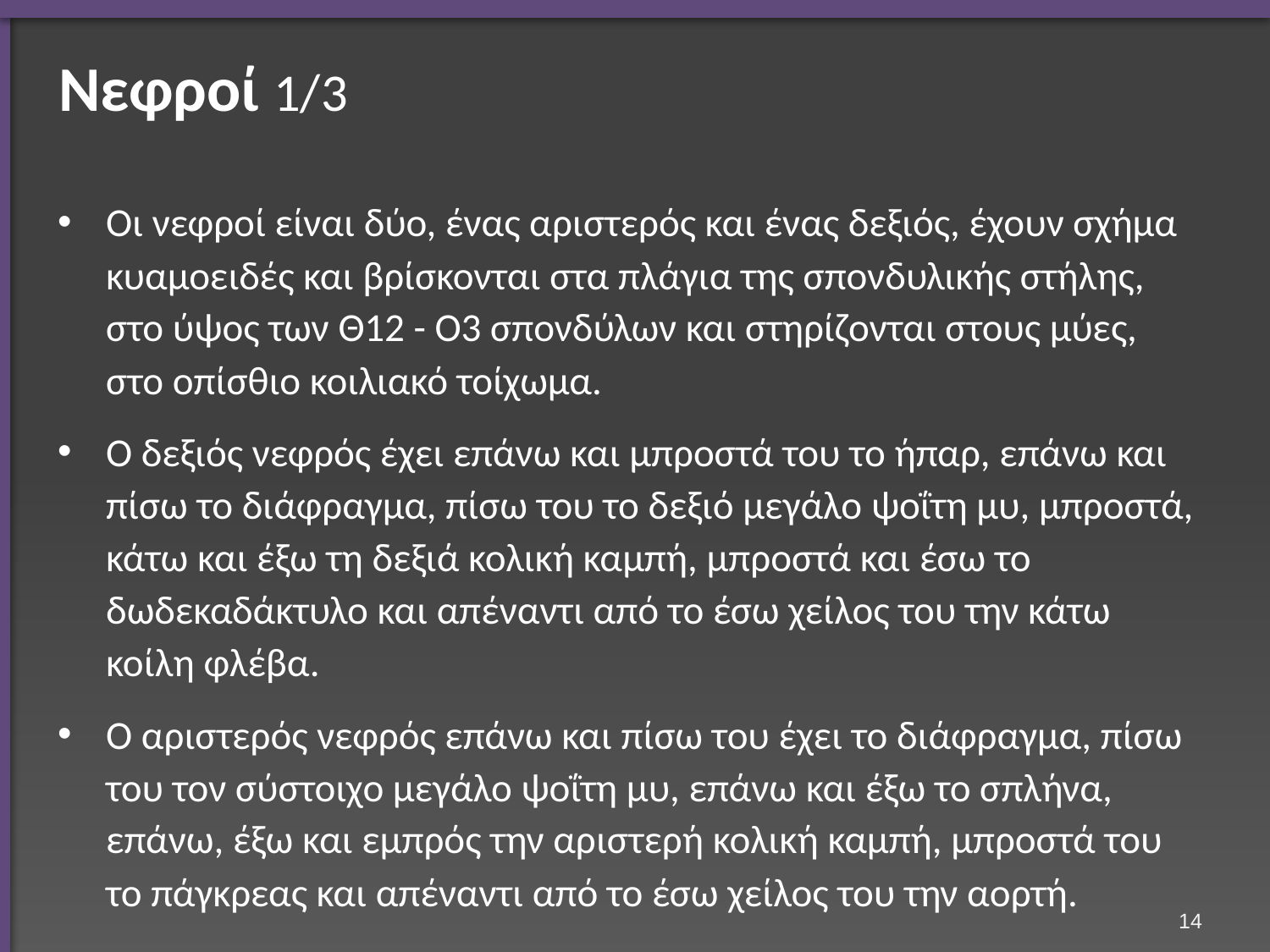

# Νεφροί 1/3
Οι νεφροί είναι δύο, ένας αριστερός και ένας δεξιός, έχουν σχήμα κυαμοειδές και βρίσκονται στα πλάγια της σπονδυλικής στήλης, στο ύψος των Θ12 - O3 σπονδύλων και στηρίζονται στους μύες, στο οπίσθιο κοιλιακό τοίχωμα.
O δεξιός νεφρός έχει επάνω και μπροστά του το ήπαρ, επάνω και πίσω το διάφραγμα, πίσω του το δεξιό μεγάλο ψοΐτη μυ, μπροστά, κάτω και έξω τη δεξιά κολική καμπή, μπροστά και έσω το δωδεκαδάκτυλο και απέναντι από το έσω χείλος του την κάτω κοίλη φλέβα.
O αριστερός νεφρός επάνω και πίσω του έχει το διάφραγμα, πίσω του τον σύστοιχο μεγάλο ψοΐτη μυ, επάνω και έξω το σπλήνα, επάνω, έξω και εμπρός την αριστερή κολική καμπή, μπροστά του το πάγκρεας και απέναντι από το έσω χείλος του την αορτή.
14